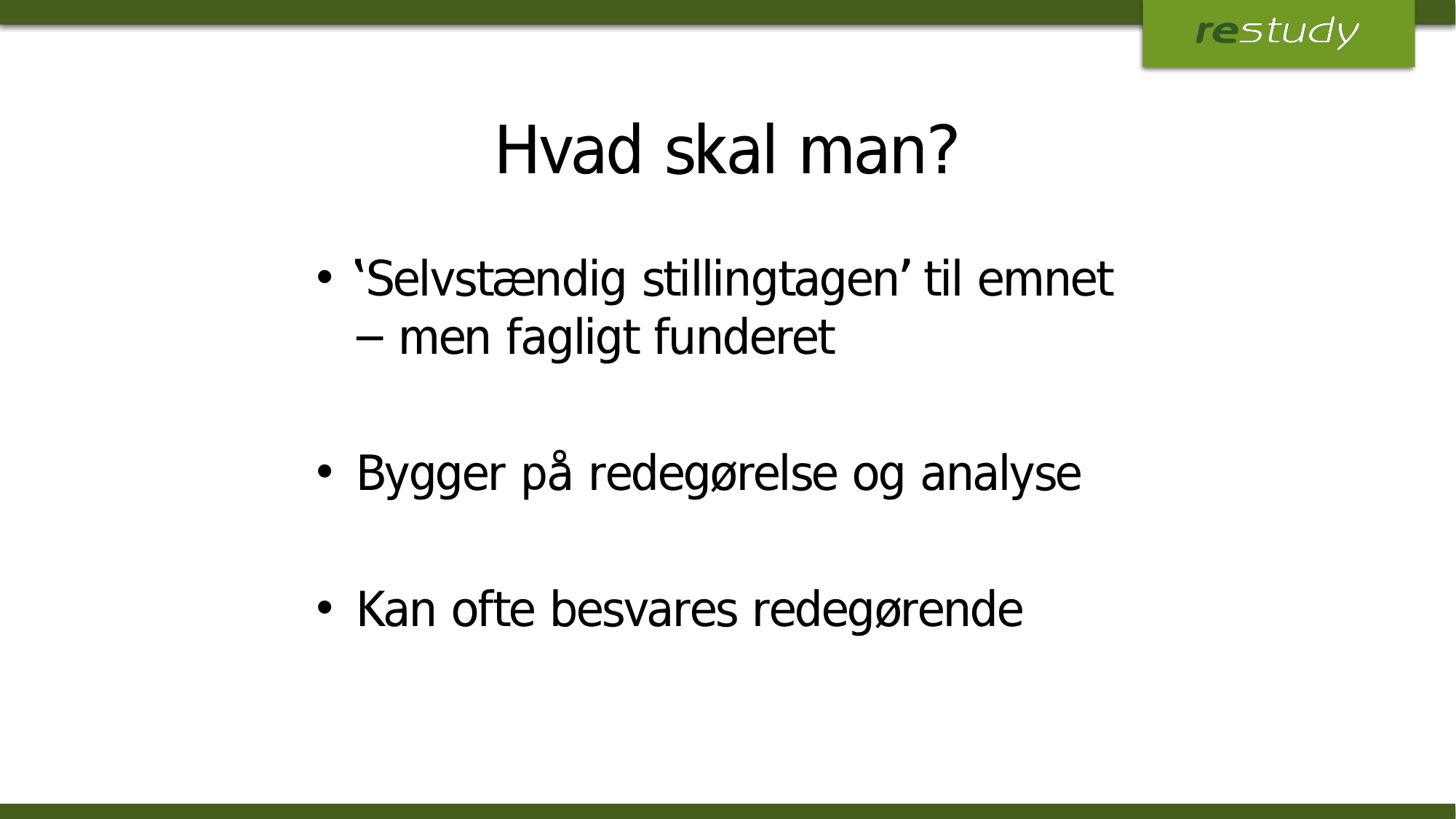

# Hvad skal man?
‘Selvstændig stillingtagen’ til emnet – men fagligt funderet

Bygger på redegørelse og analyse

Kan ofte besvares redegørende